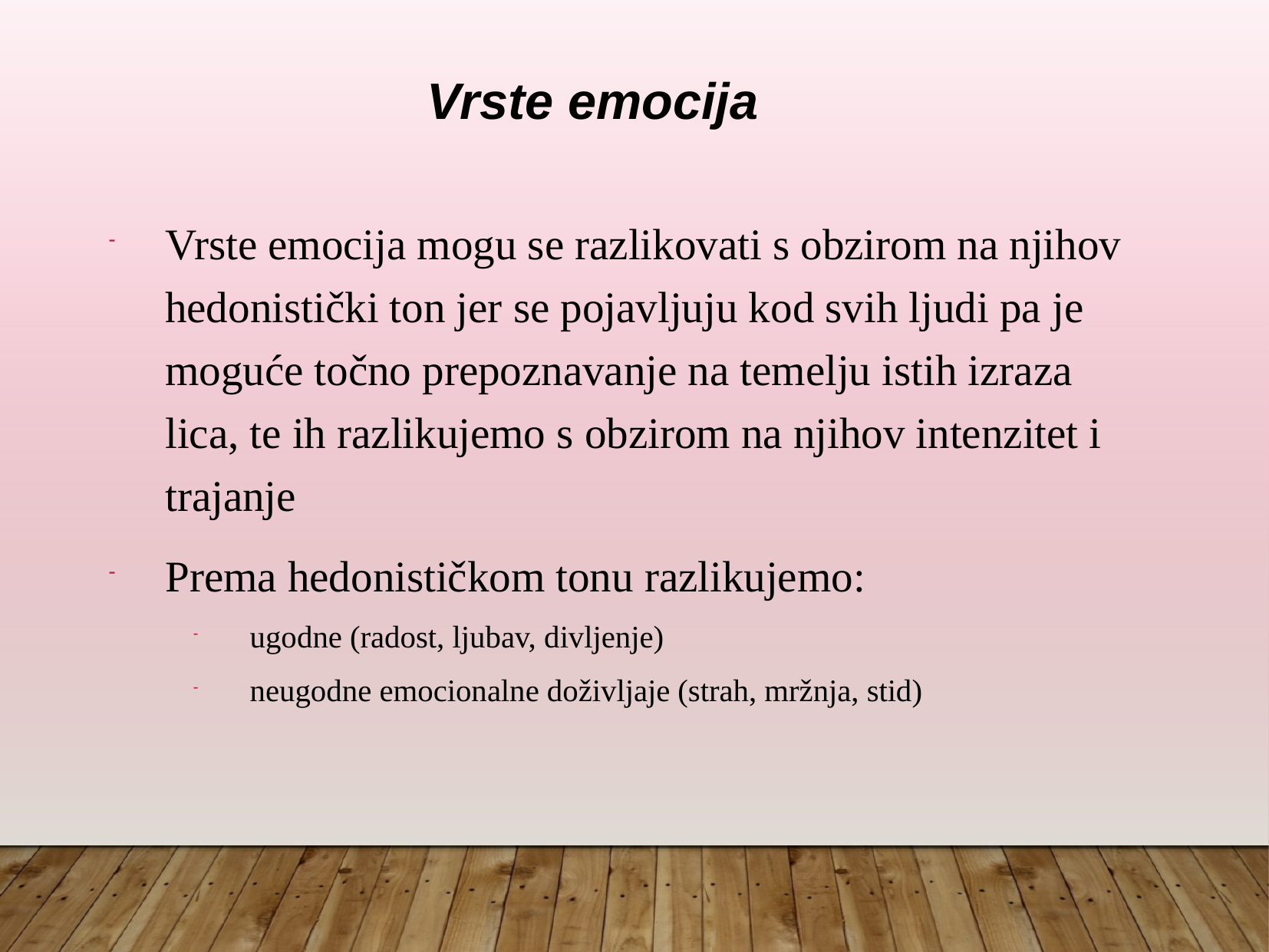

Vrste emocija
Vrste emocija mogu se razlikovati s obzirom na njihov hedonistički ton jer se pojavljuju kod svih ljudi pa je moguće točno prepoznavanje na temelju istih izraza lica, te ih razlikujemo s obzirom na njihov intenzitet i trajanje
Prema hedonističkom tonu razlikujemo:
ugodne (radost, ljubav, divljenje)
neugodne emocionalne doživljaje (strah, mržnja, stid)